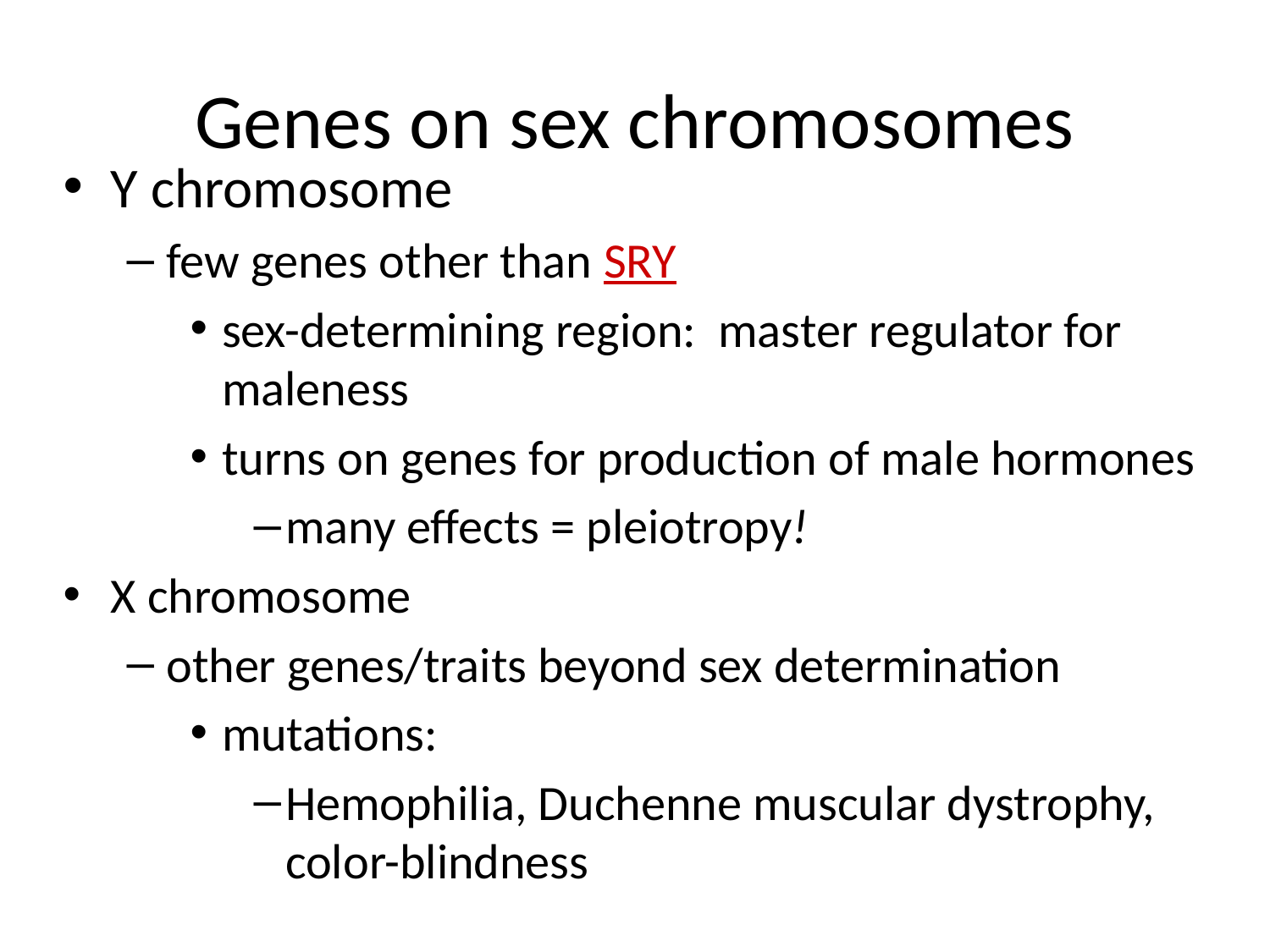

# Genes on sex chromosomes
Y chromosome
few genes other than SRY
sex-determining region:  master regulator for maleness
turns on genes for production of male hormones
many effects = pleiotropy!
X chromosome
other genes/traits beyond sex determination
mutations:
Hemophilia, Duchenne muscular dystrophy, color-blindness